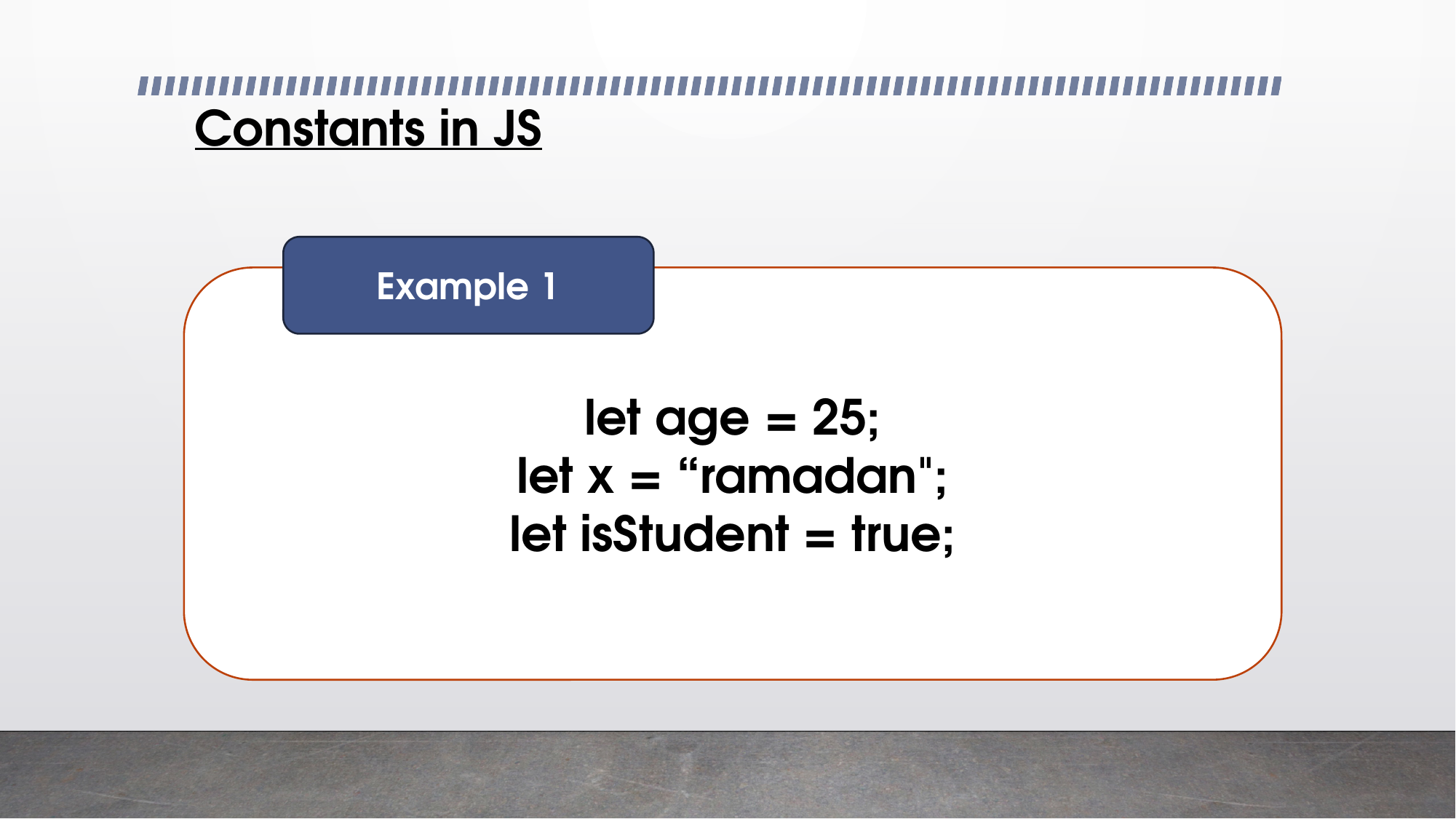

# Constants in JS
Example 1
let age = 25;
let x = “ramadan";
let isStudent = true;